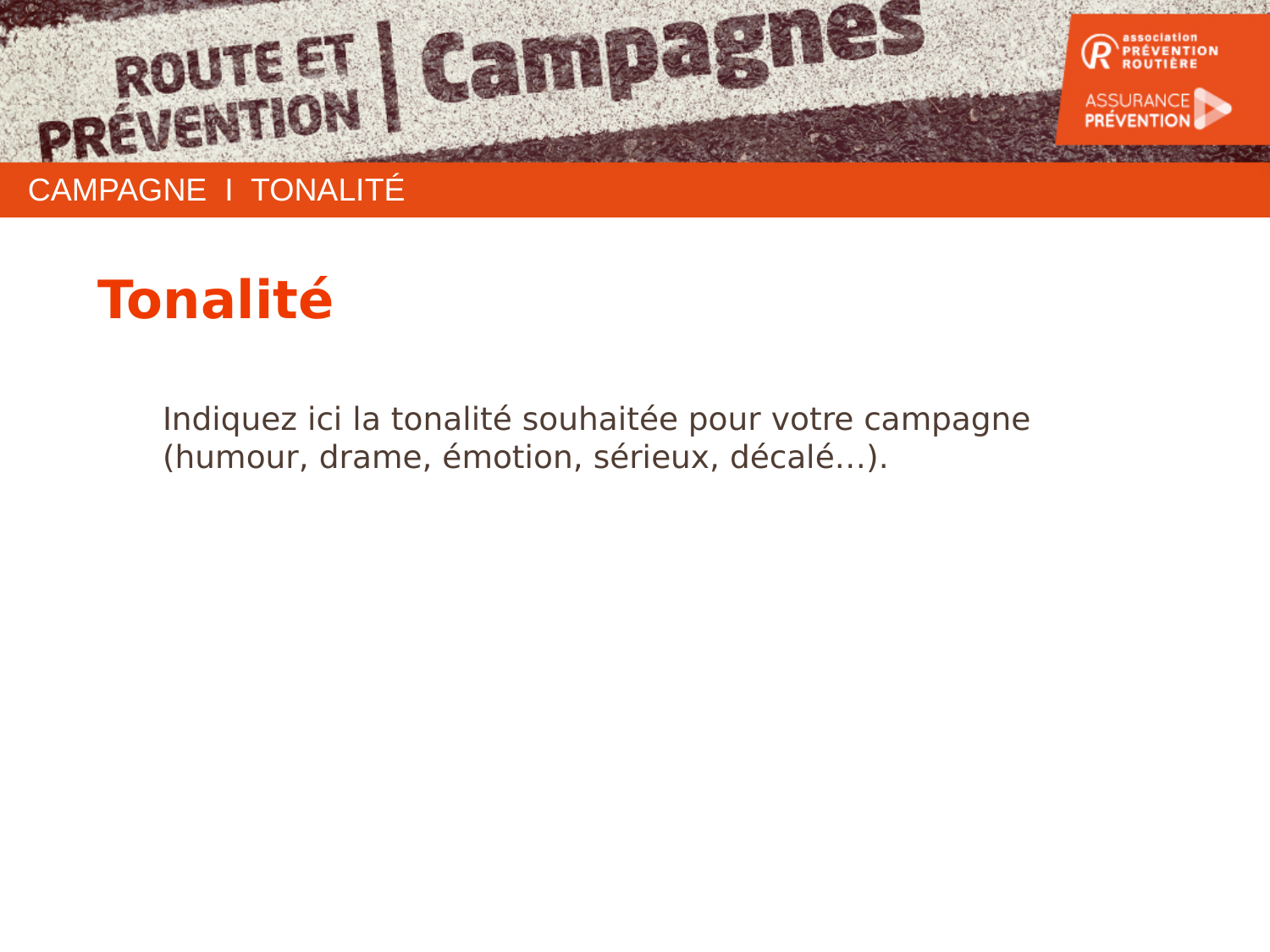

CAMPAGNE  I  TONALITÉ
Tonalité
Indiquez ici la tonalité souhaitée pour votre campagne (humour, drame, émotion, sérieux, décalé…).